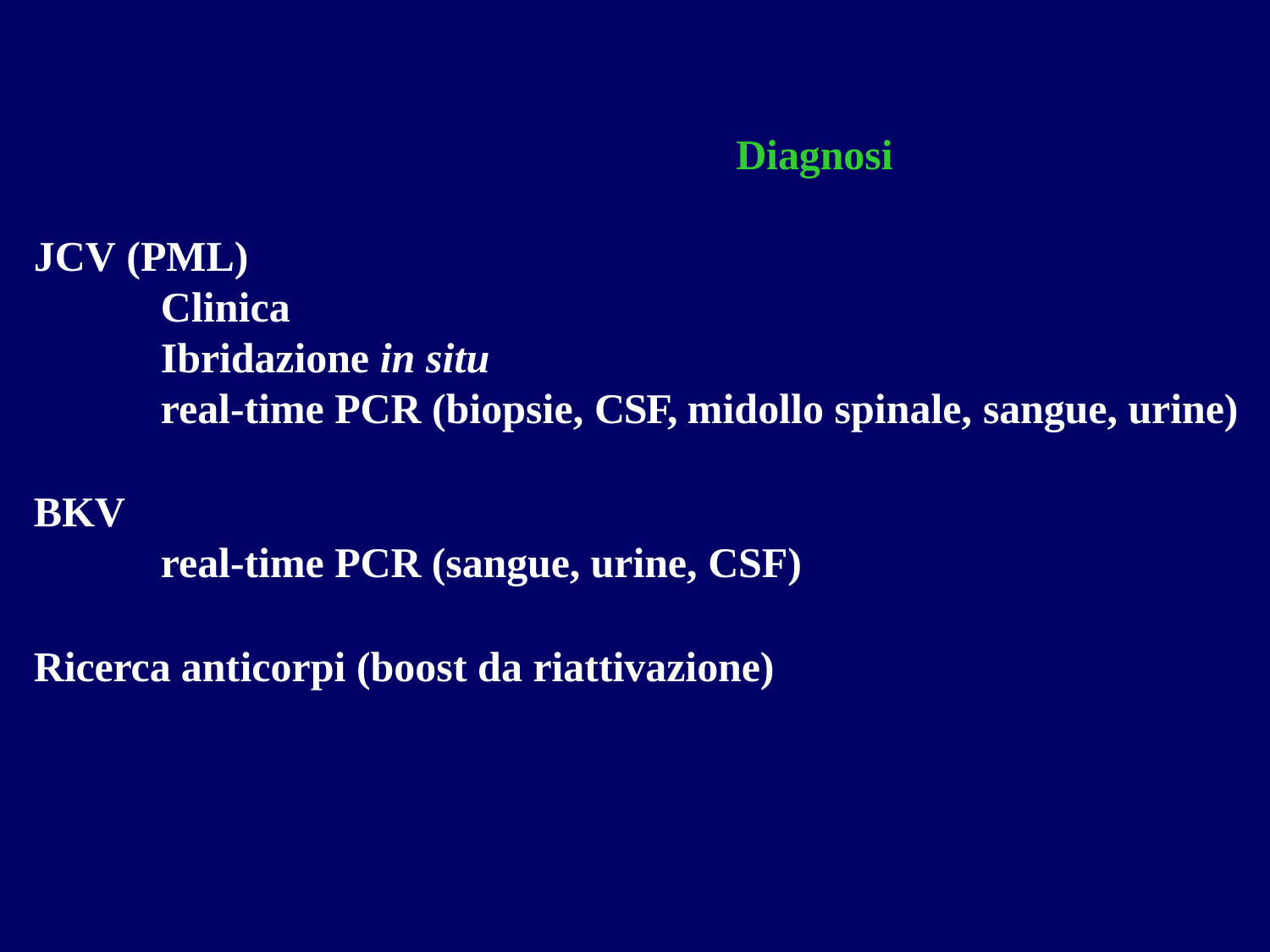

# Diagnosi
JCV (PML)
Clinica
Ibridazione in situ
real-time PCR (biopsie, CSF, midollo spinale, sangue, urine)

BKV
real-time PCR (sangue, urine, CSF)

Ricerca anticorpi (boost da riattivazione)